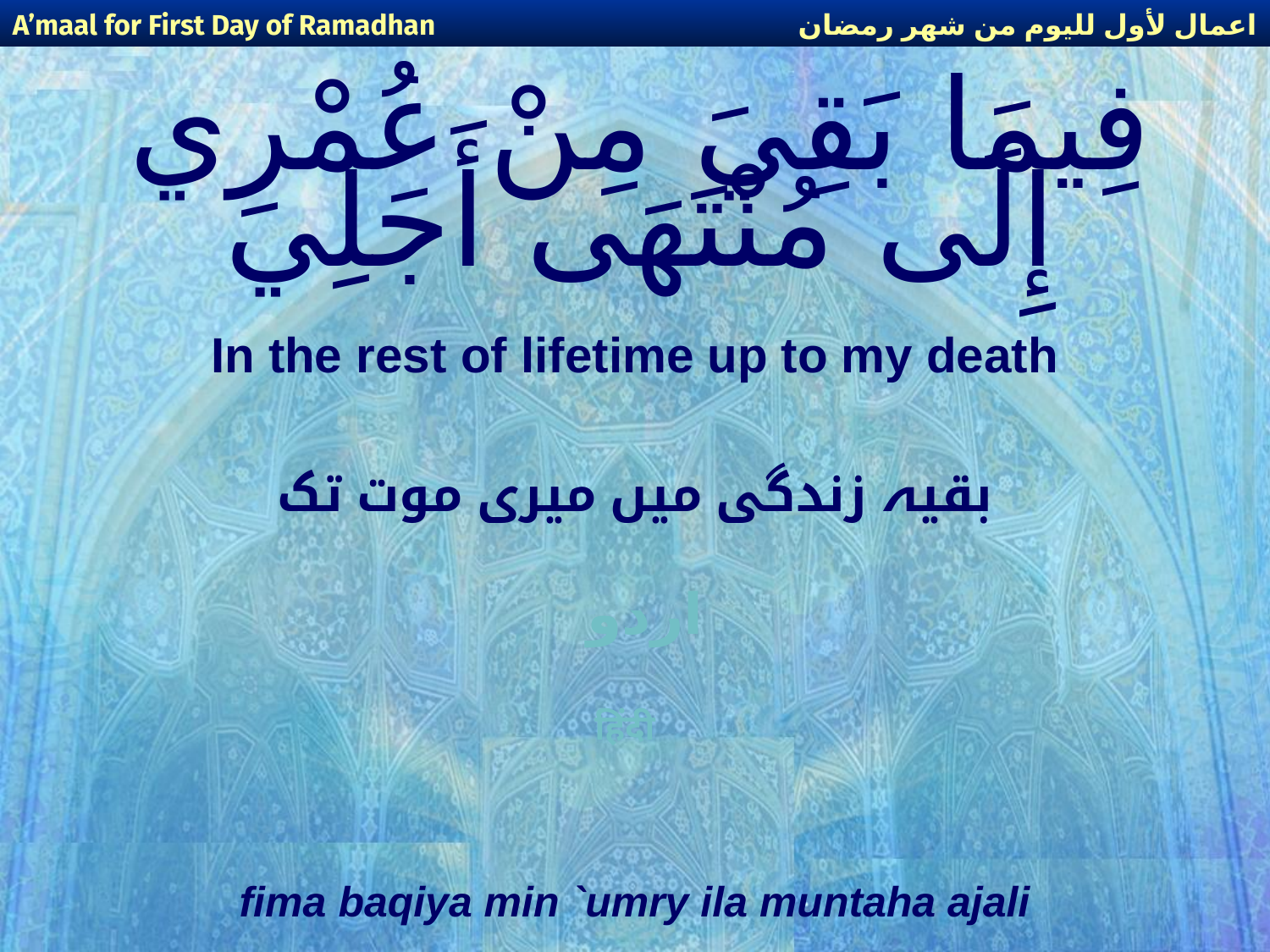

اعمال لأول لليوم من شهر رمضان
A’maal for First Day of Ramadhan
# فِيمَا بَقِيَ مِنْ عُمْرِي إِلَى مُنْتَهَى أَجَلِي
In the rest of lifetime up to my death

بقیہ زندگی میں میری موت تک

اردو
हिंदी
fima baqiya min `umry ila muntaha ajali